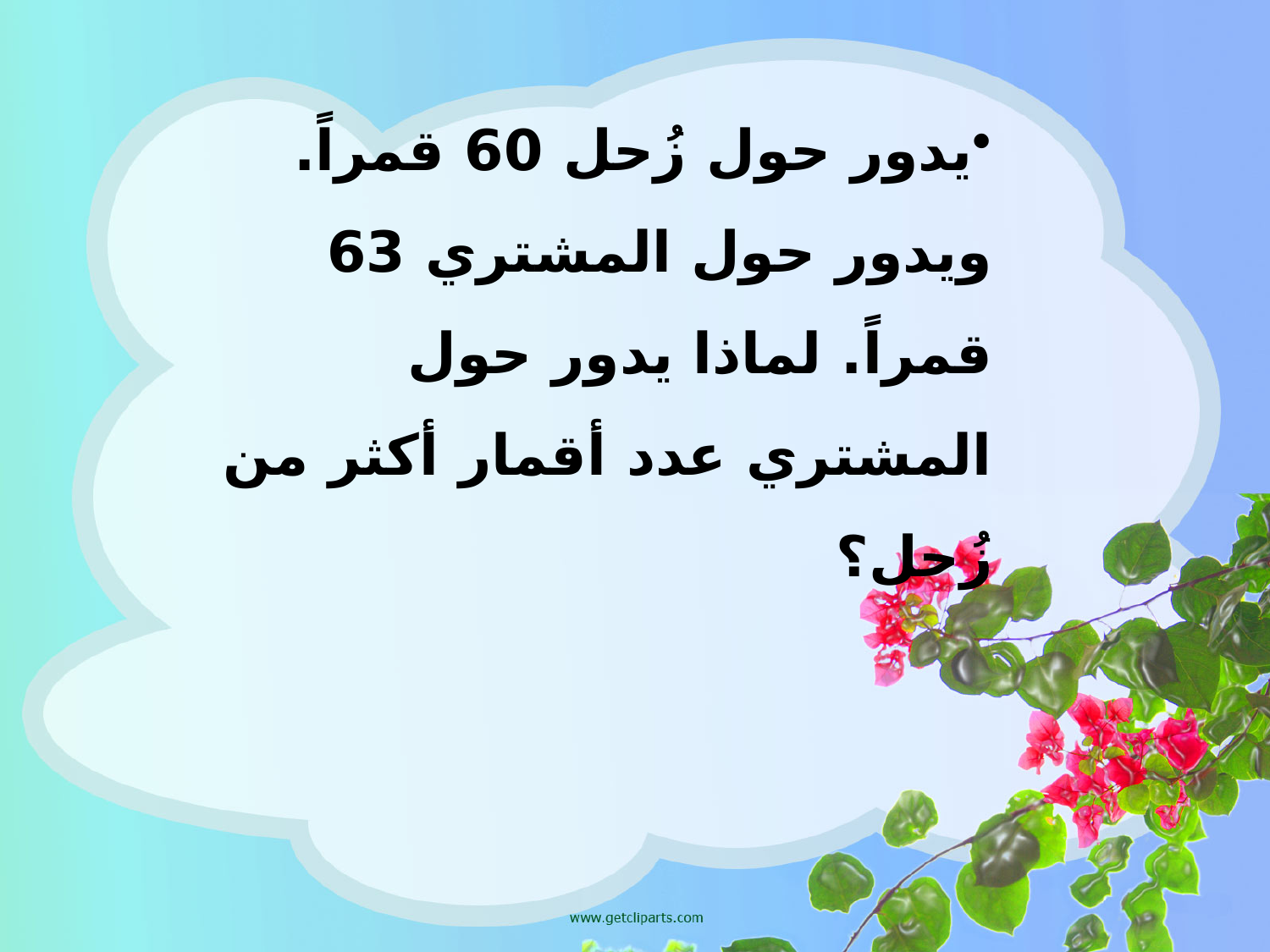

يدور حول زُحل 60 قمراً. ويدور حول المشتري 63 قمراً. لماذا يدور حول المشتري عدد أقمار أكثر من زُحل؟